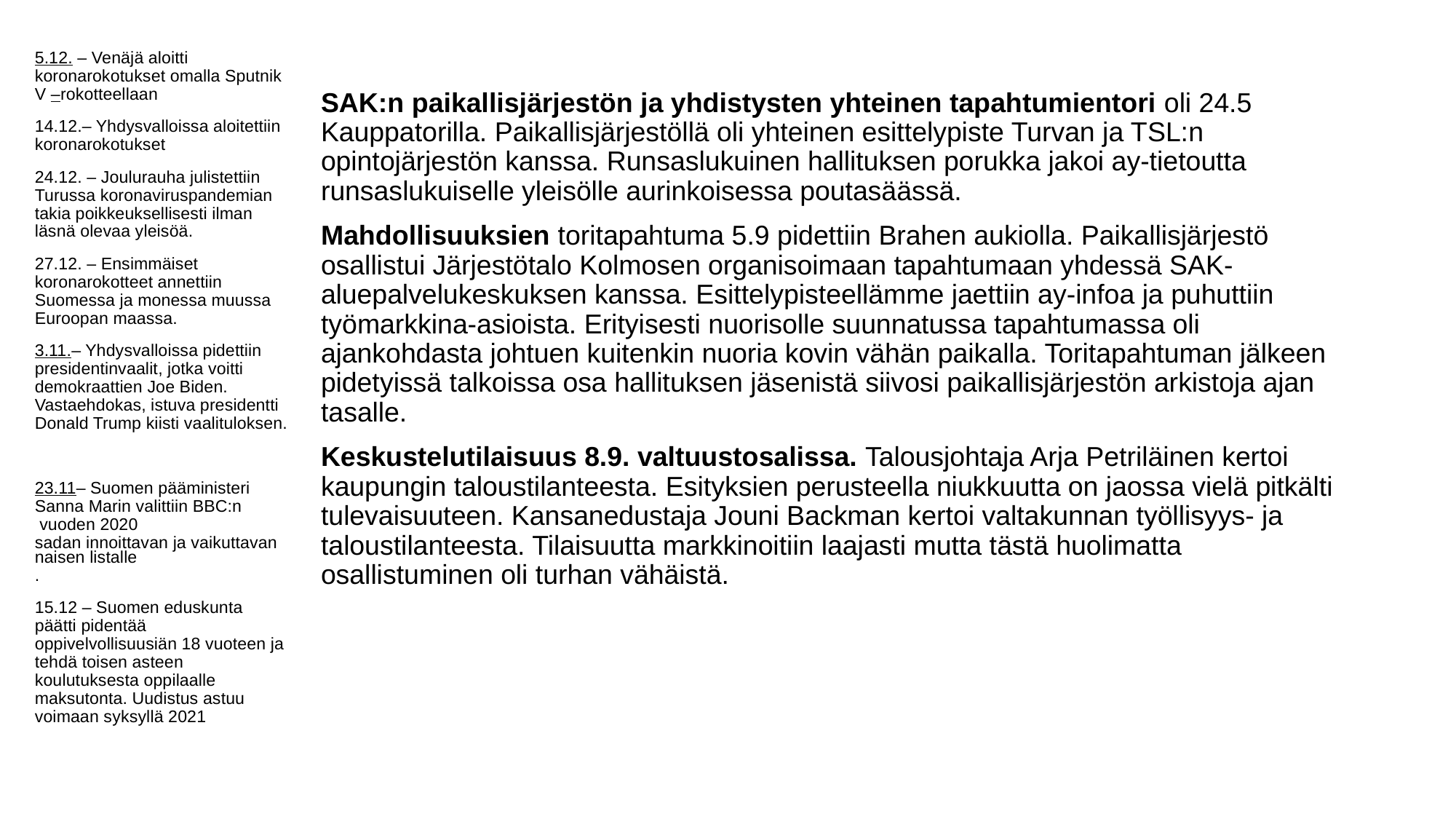

5.12. – Venäjä aloitti koronarokotukset omalla Sputnik V –rokotteellaan
14.12.– Yhdysvalloissa aloitettiin koronarokotukset
24.12. – Joulurauha julistettiin Turussa koronaviruspandemian takia poikkeuksellisesti ilman läsnä olevaa yleisöä.
27.12. – Ensimmäiset koronarokotteet annettiin Suomessa ja monessa muussa Euroopan maassa.
3.11.– Yhdysvalloissa pidettiin presidentinvaalit, jotka voitti demokraattien Joe Biden. Vastaehdokas, istuva presidentti Donald Trump kiisti vaalituloksen.

23.11– Suomen pääministeri Sanna Marin valittiin BBC:n vuoden 2020 sadan innoittavan ja vaikuttavan naisen listalle.
15.12 – Suomen eduskunta päätti pidentää oppivelvollisuusiän 18 vuoteen ja tehdä toisen asteen koulutuksesta oppilaalle maksutonta. Uudistus astuu voimaan syksyllä 2021

#
SAK:n paikallisjärjestön ja yhdistysten yhteinen tapahtumientori oli 24.5 Kauppatorilla. Paikallisjärjestöllä oli yhteinen esittelypiste Turvan ja TSL:n opintojärjestön kanssa. Runsaslukuinen hallituksen porukka jakoi ay-tietoutta runsaslukuiselle yleisölle aurinkoisessa poutasäässä.
Mahdollisuuksien toritapahtuma 5.9 pidettiin Brahen aukiolla. Paikallisjärjestö osallistui Järjestötalo Kolmosen organisoimaan tapahtumaan yhdessä SAK-aluepalvelukeskuksen kanssa. Esittelypisteellämme jaettiin ay-infoa ja puhuttiin työmarkkina-asioista. Erityisesti nuorisolle suunnatussa tapahtumassa oli ajankohdasta johtuen kuitenkin nuoria kovin vähän paikalla. Toritapahtuman jälkeen pidetyissä talkoissa osa hallituksen jäsenistä siivosi paikallisjärjestön arkistoja ajan tasalle.
Keskustelutilaisuus 8.9. valtuustosalissa. Talousjohtaja Arja Petriläinen kertoi kaupungin taloustilanteesta. Esityksien perusteella niukkuutta on jaossa vielä pitkälti tulevaisuuteen. Kansanedustaja Jouni Backman kertoi valtakunnan työllisyys- ja taloustilanteesta. Tilaisuutta markkinoitiin laajasti mutta tästä huolimatta osallistuminen oli turhan vähäistä.